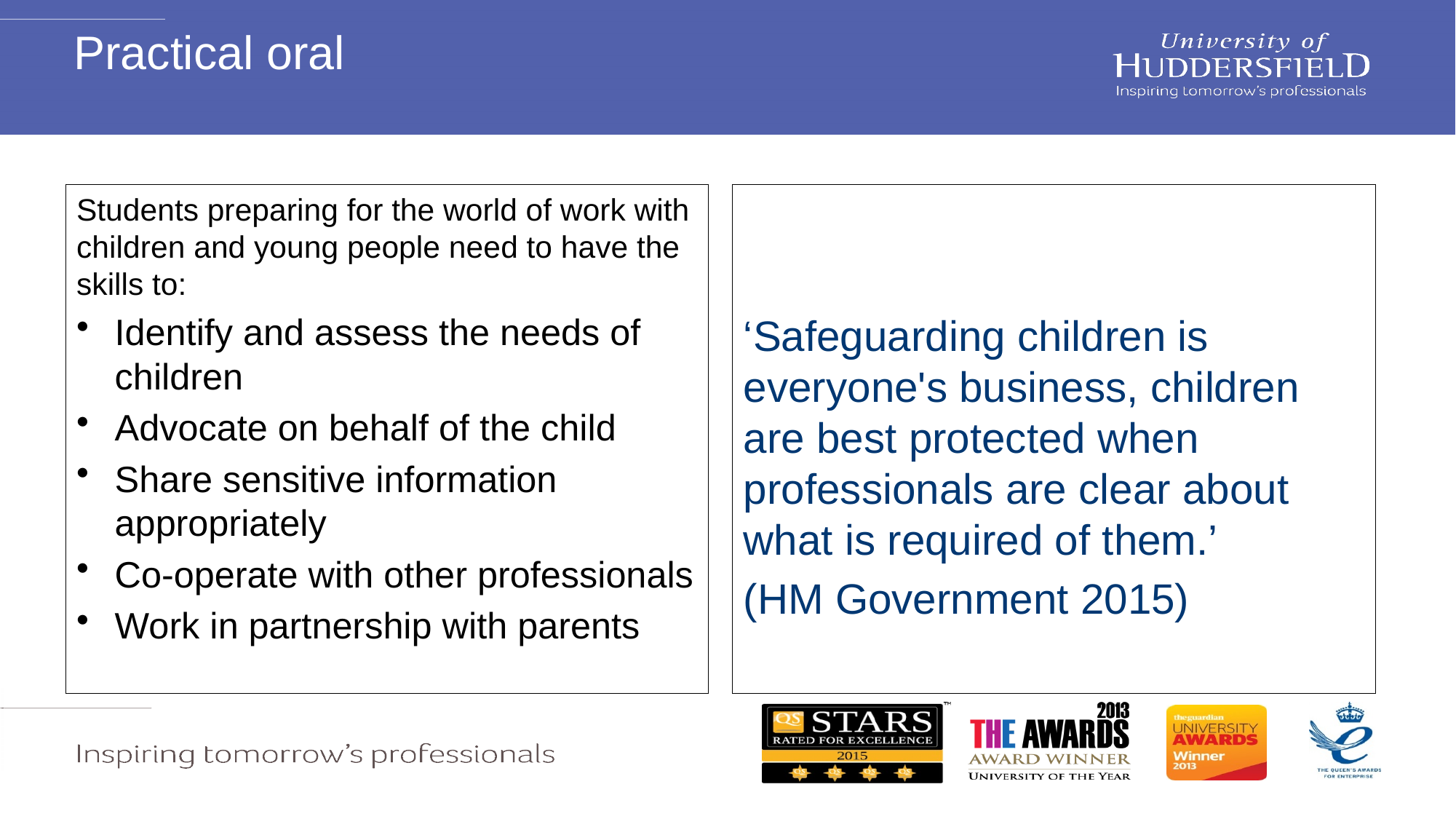

# Practical oral
Students preparing for the world of work with children and young people need to have the skills to:
Identify and assess the needs of children
Advocate on behalf of the child
Share sensitive information appropriately
Co-operate with other professionals
Work in partnership with parents

‘Safeguarding children is everyone's business, children are best protected when professionals are clear about what is required of them.’
(HM Government 2015)